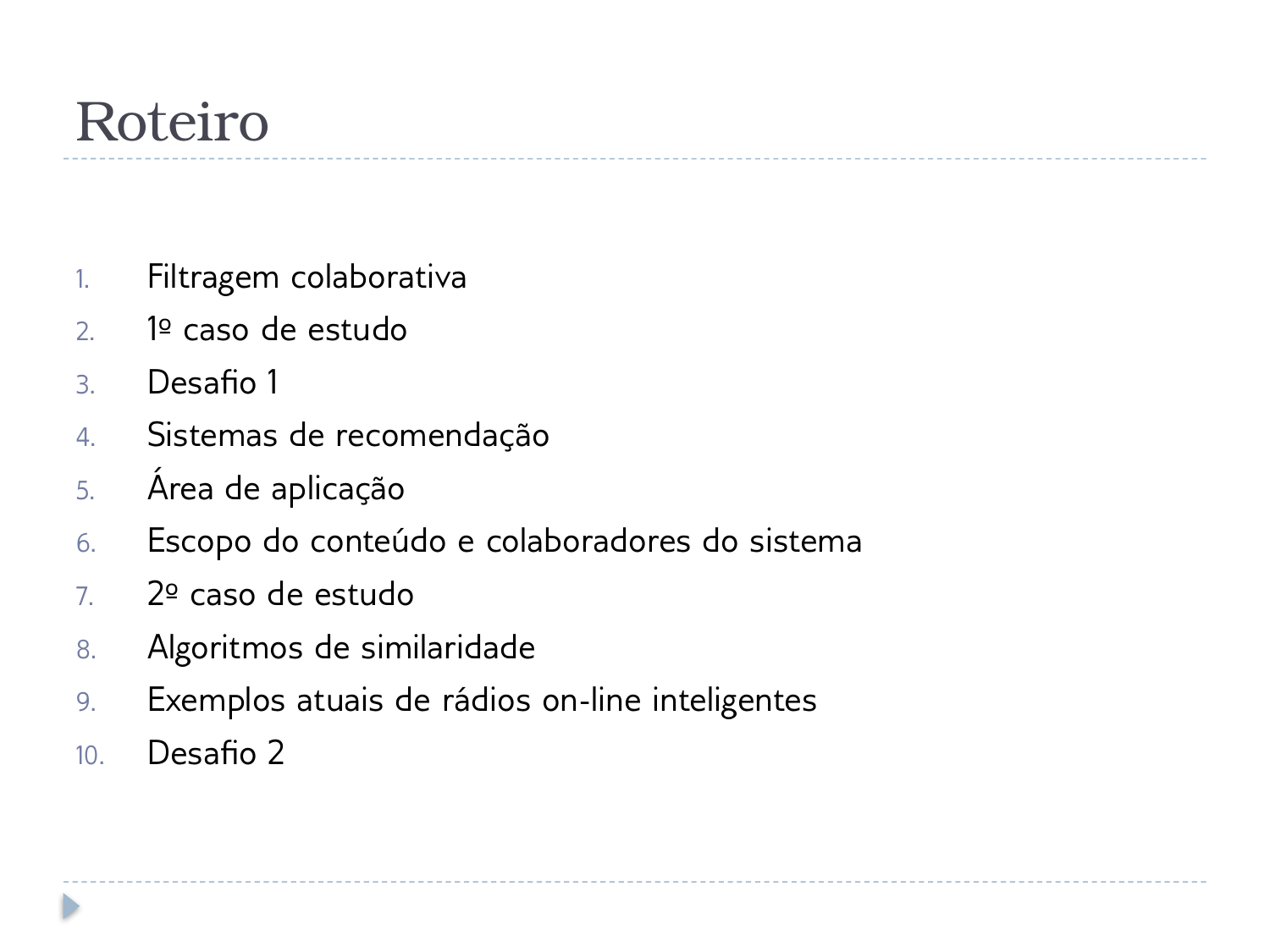

# Roteiro
Filtragem colaborativa
1º caso de estudo
Desafio 1
Sistemas de recomendação
Área de aplicação
Escopo do conteúdo e colaboradores do sistema
2º caso de estudo
Algoritmos de similaridade
Exemplos atuais de rádios on-line inteligentes
Desafio 2